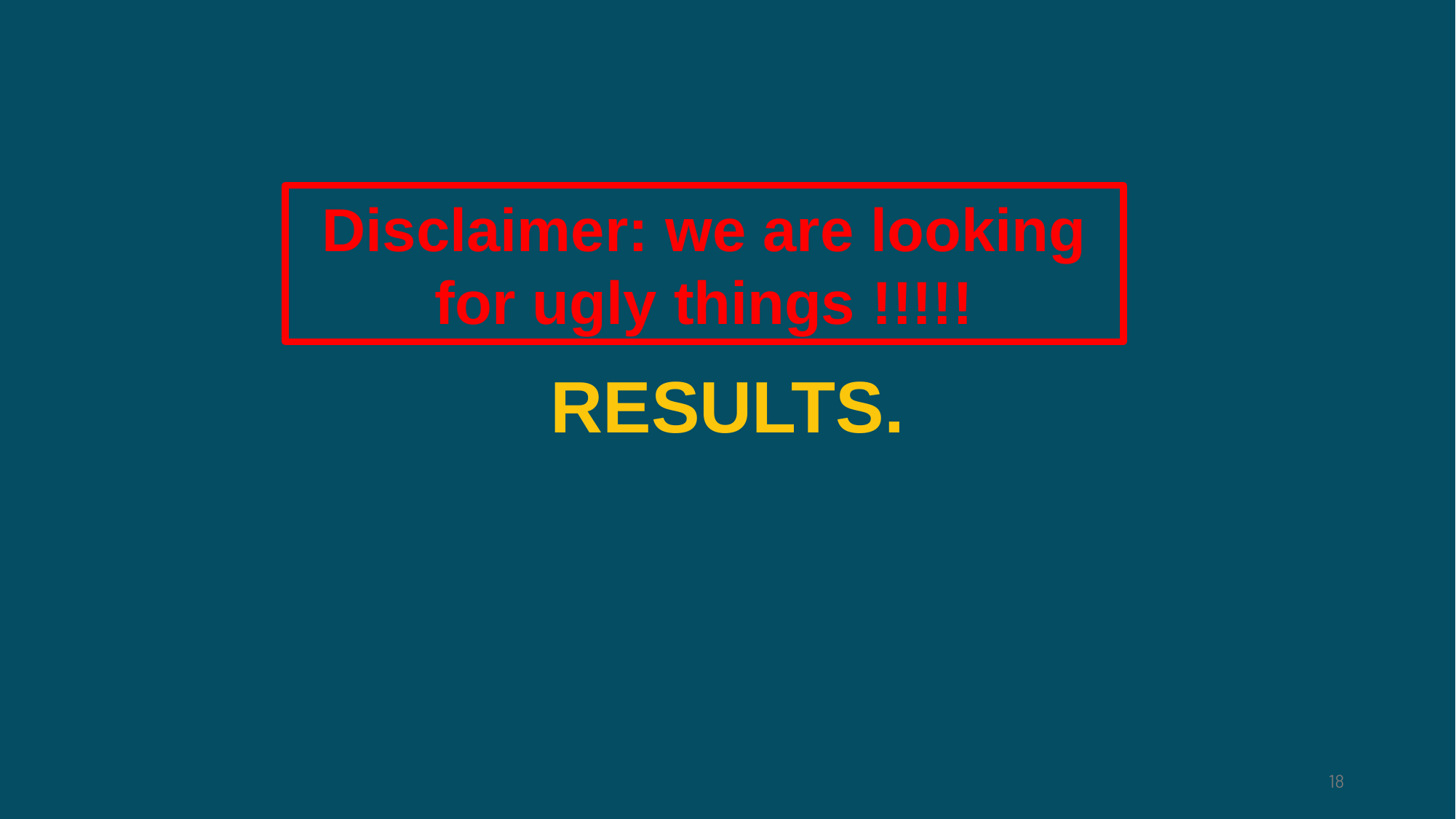

Disclaimer: we are looking for ugly things !!!!!
RESULTS.
18